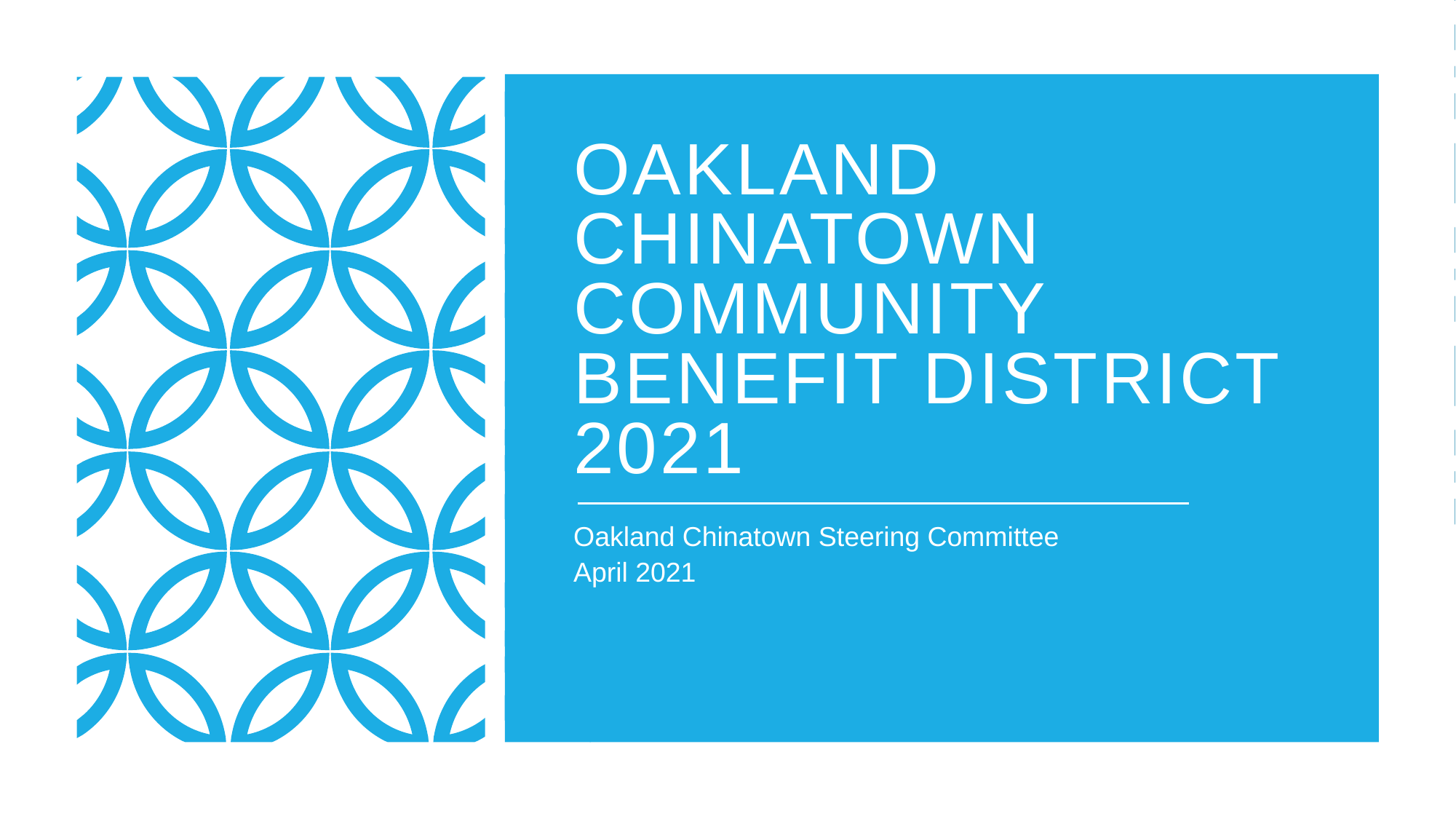

# Oakland Chinatown Community Benefit District 2021

Oakland Chinatown Steering Committee
April 2021